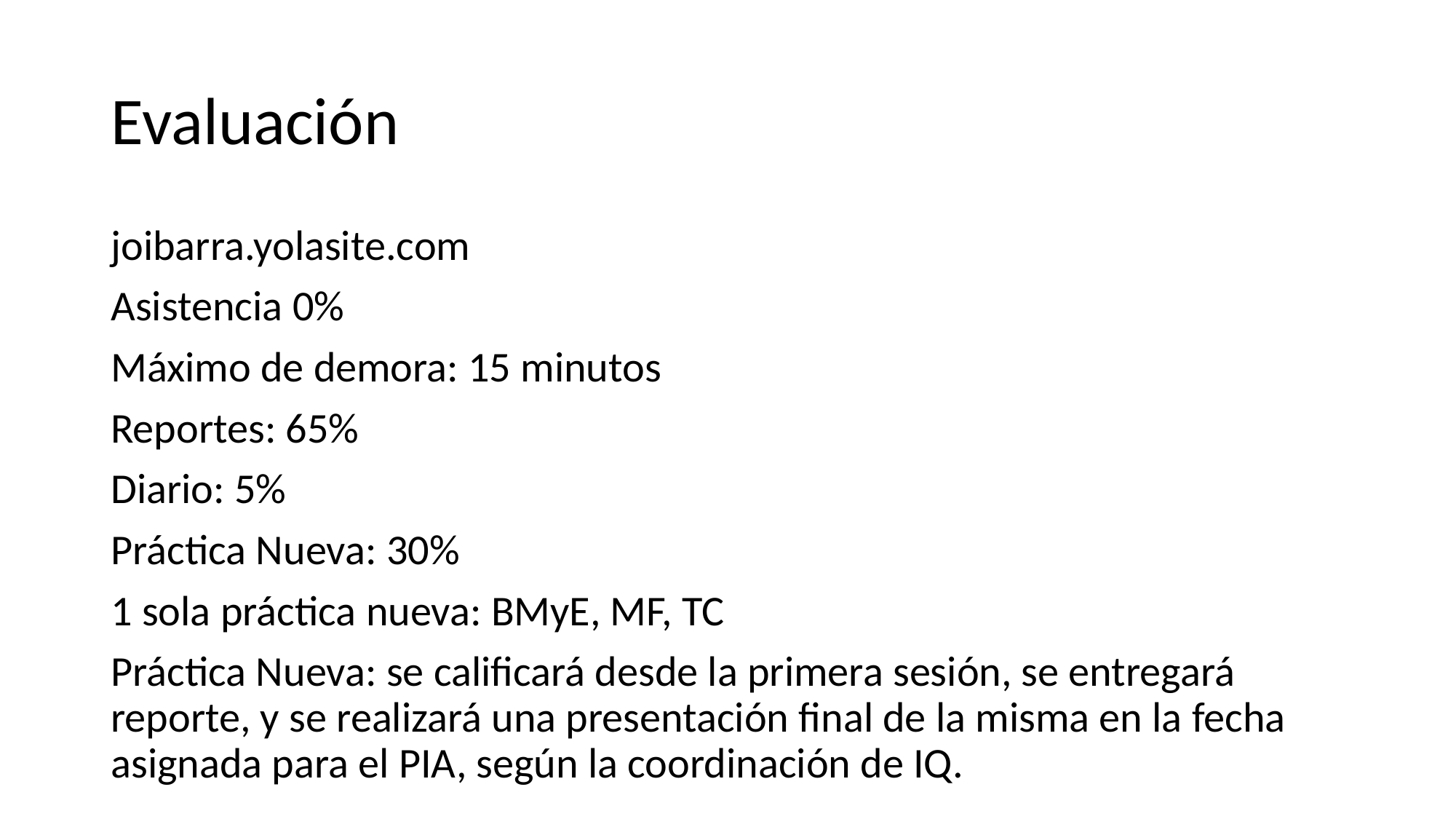

# Evaluación
joibarra.yolasite.com
Asistencia 0%
Máximo de demora: 15 minutos
Reportes: 65%
Diario: 5%
Práctica Nueva: 30%
1 sola práctica nueva: BMyE, MF, TC
Práctica Nueva: se calificará desde la primera sesión, se entregará reporte, y se realizará una presentación final de la misma en la fecha asignada para el PIA, según la coordinación de IQ.